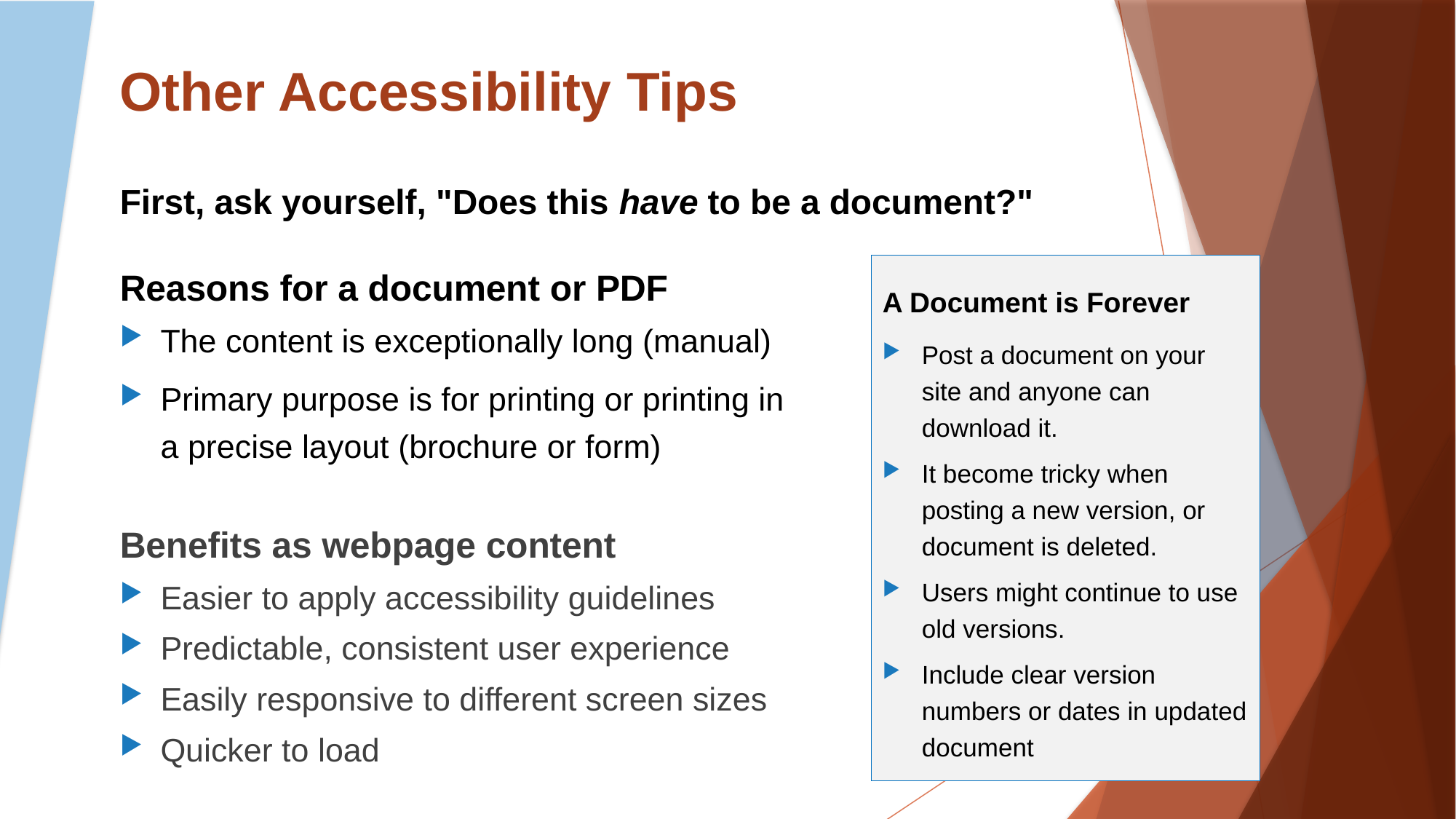

# Other Accessibility Tips
First, ask yourself, "Does this have to be a document?"

A Document is Forever
Post a document on your site and anyone can download it.
It become tricky when posting a new version, or document is deleted.
Users might continue to use old versions.
Include clear version numbers or dates in updated document

Reasons for a document or PDF
The content is exceptionally long (manual)
Primary purpose is for printing or printing in a precise layout (brochure or form)

Benefits as webpage content
Easier to apply accessibility guidelines
Predictable, consistent user experience
Easily responsive to different screen sizes
Quicker to load